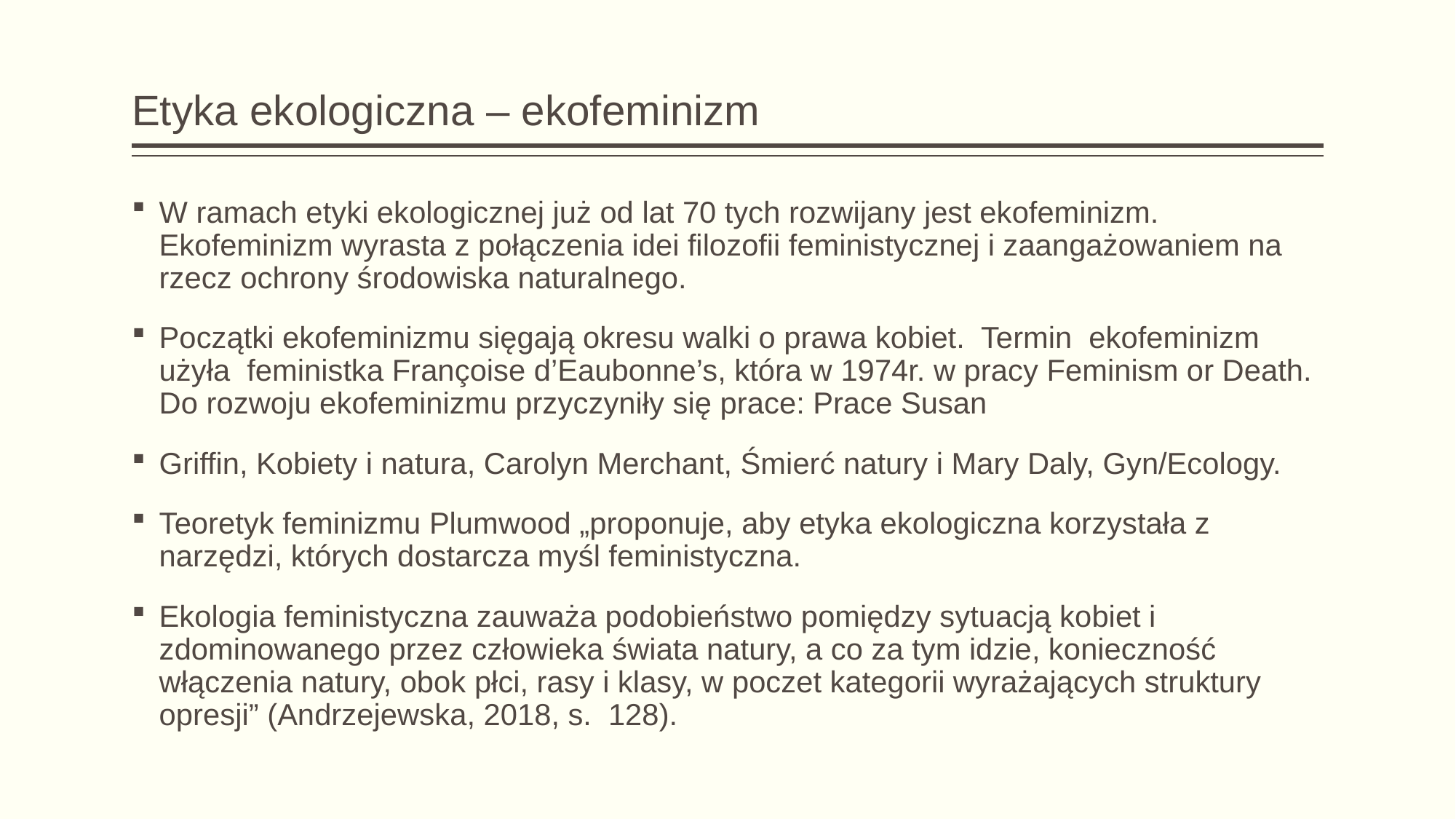

# Etyka ekologiczna – ekofeminizm
W ramach etyki ekologicznej już od lat 70 tych rozwijany jest ekofeminizm.  Ekofeminizm wyrasta z połączenia idei filozofii feministycznej i zaangażowaniem na rzecz ochrony środowiska naturalnego.
Początki ekofeminizmu sięgają okresu walki o prawa kobiet.  Termin  ekofeminizm  użyła  feministka Françoise d’Eaubonne’s, która w 1974r. w pracy Feminism or Death. Do rozwoju ekofeminizmu przyczyniły się prace: Prace Susan
Griffin, Kobiety i natura, Carolyn Merchant, Śmierć natury i Mary Daly, Gyn/Ecology.
Teoretyk feminizmu Plumwood „proponuje, aby etyka ekologiczna korzystała z narzędzi, których dostarcza myśl feministyczna.
Ekologia feministyczna zauważa podobieństwo pomiędzy sytuacją kobiet i zdominowanego przez człowieka świata natury, a co za tym idzie, konieczność włączenia natury, obok płci, rasy i klasy, w poczet kategorii wyrażających struktury opresji” (Andrzejewska, 2018, s.  128).